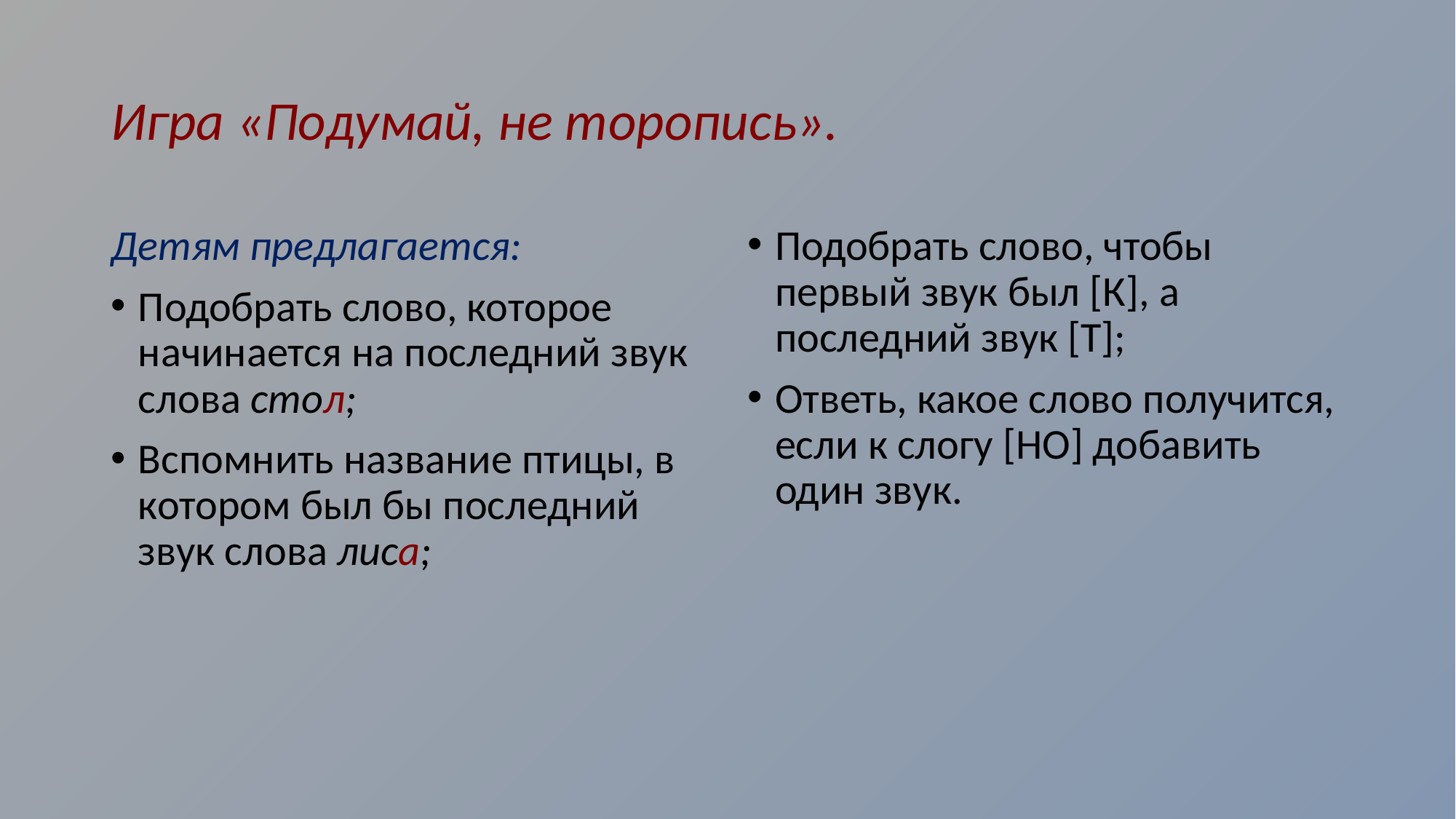

# Игра «Подумай, не торопись».
Детям предлагается:
Подобрать слово, которое начинается на последний звук слова стол;
Вспомнить название птицы, в котором был бы последний звук слова лиса;
Подобрать слово, чтобы первый звук был [К], а последний звук [Т];
Ответь, какое слово получится, если к слогу [НО] добавить один звук.